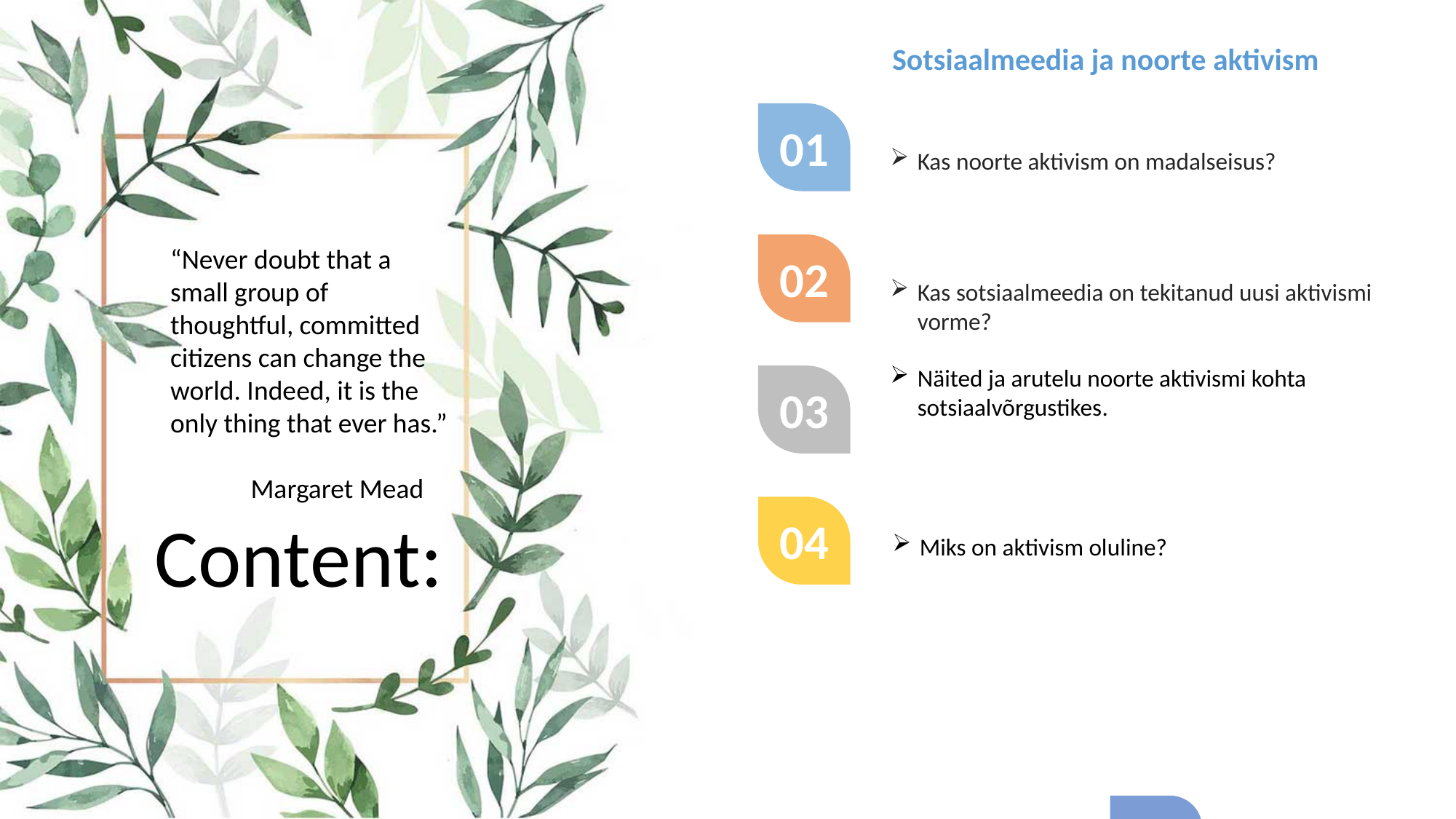

Sotsiaalmeedia ja noorte aktivism
Kas noorte aktivism on madalseisus?

01

02
Kas sotsiaalmeedia on tekitanud uusi aktivismi vorme?
“Never doubt that a small group of thoughtful, committed citizens can change the world. Indeed, it is the only thing that ever has.”

             Margaret Mead
Näited ja arutelu noorte aktivismi kohta sotsiaalvõrgustikes.

03

04
Miks on aktivism oluline?
Content: